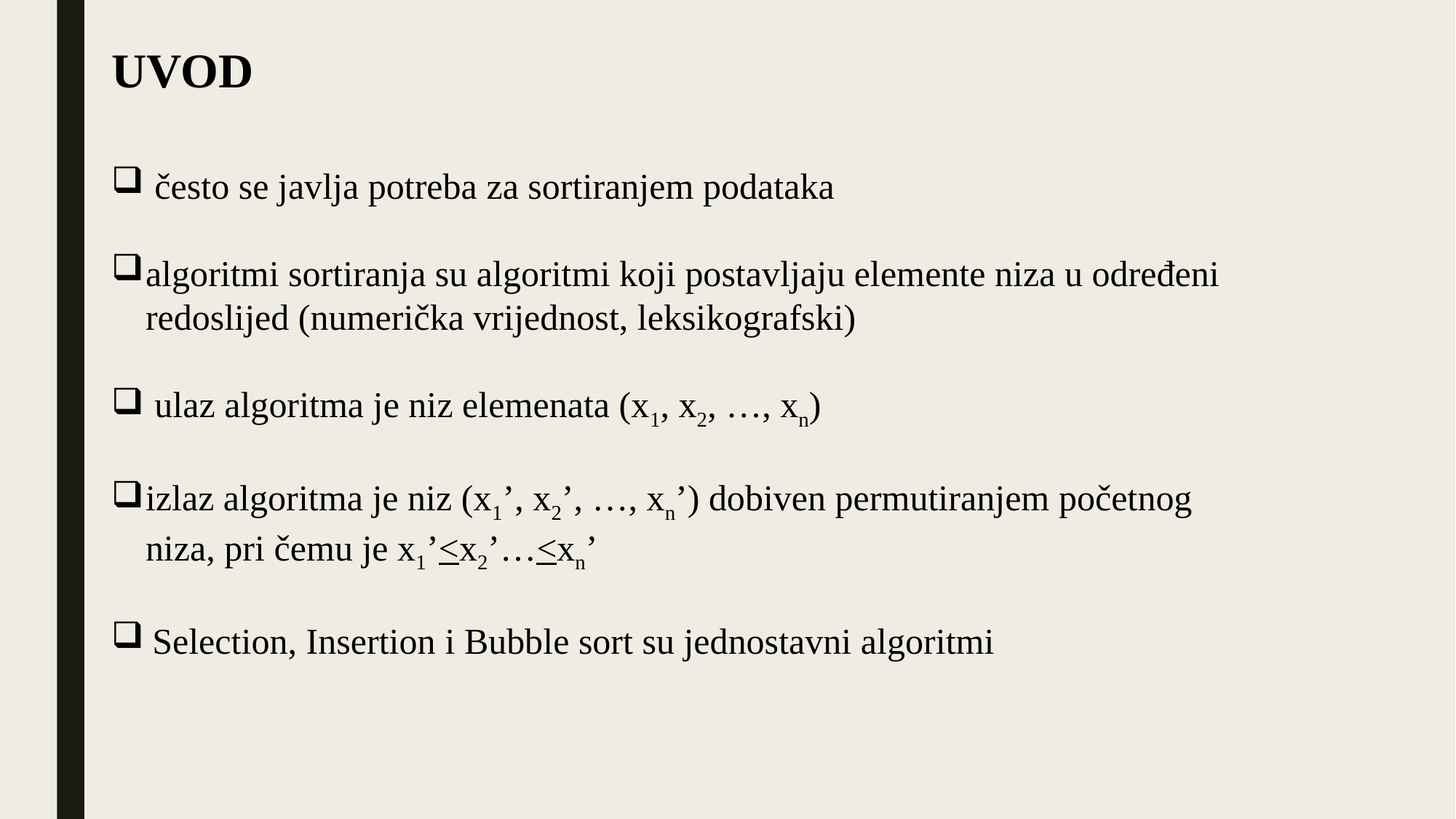

UVOD
 često se javlja potreba za sortiranjem podataka

algoritmi sortiranja su algoritmi koji postavljaju elemente niza u određeni redoslijed (numerička vrijednost, leksikografski)

 ulaz algoritma je niz elemenata (x1, x2, …, xn)

izlaz algoritma je niz (x1’, x2’, …, xn’) dobiven permutiranjem početnog niza, pri čemu je x1’<x2’…<xn’

Selection, Insertion i Bubble sort su jednostavni algoritmi